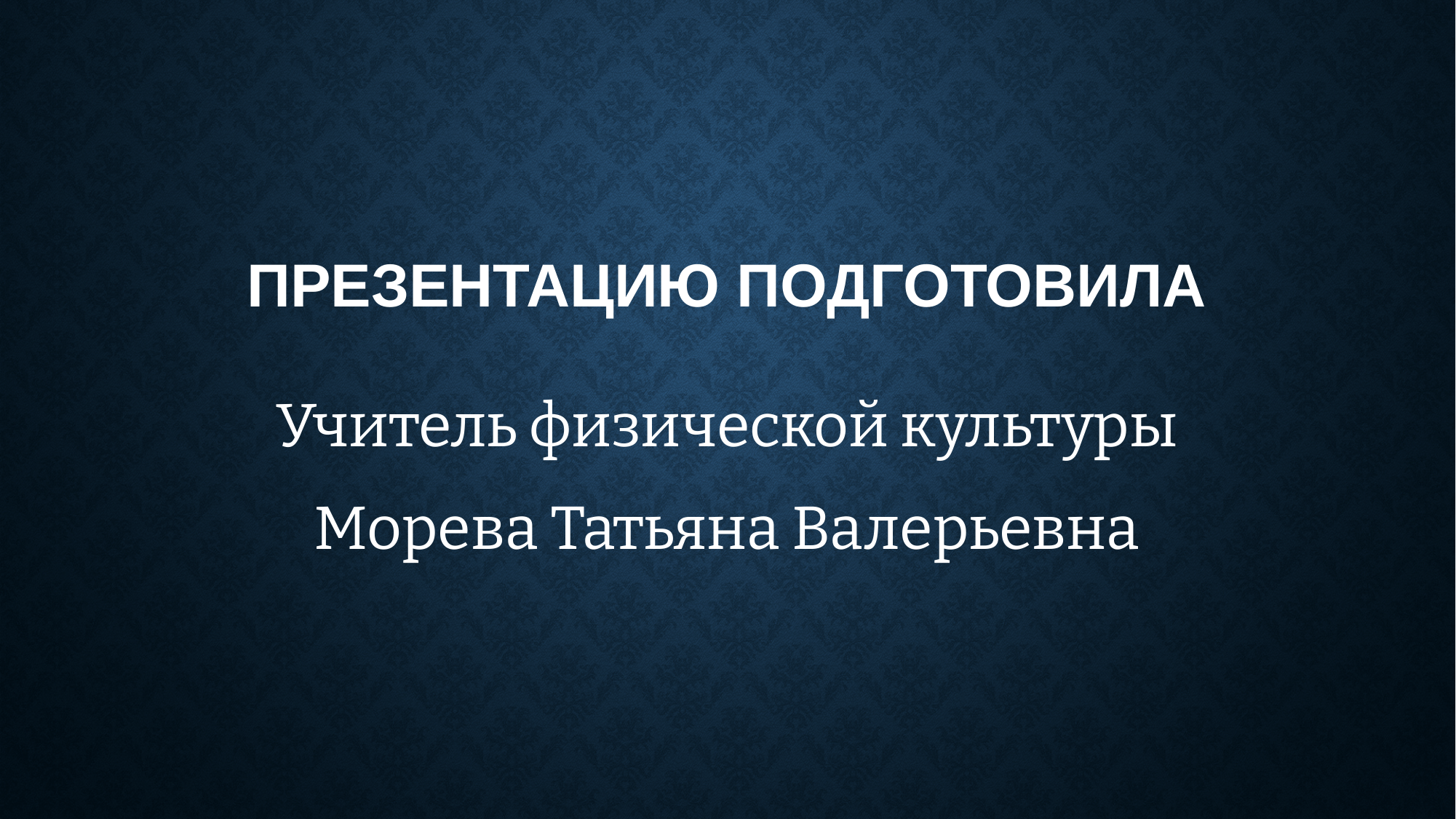

# Презентацию подготовила
Учитель физической культуры
Морева Татьяна Валерьевна